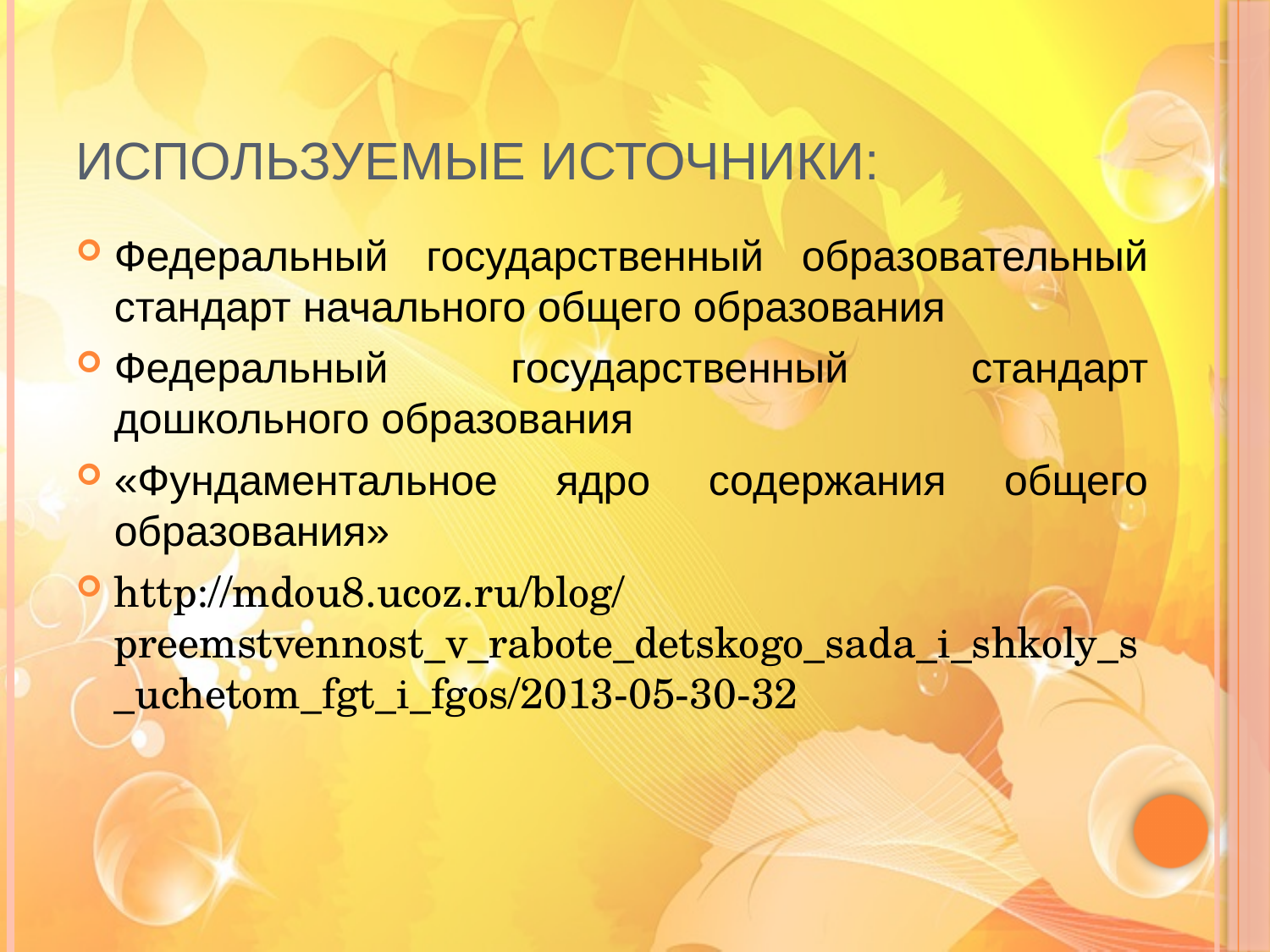

# Используемые источники:
Федеральный государственный образовательный стандарт начального общего образования
Федеральный государственный стандарт дошкольного образования
«Фундаментальное ядро содержания общего образования»
http://mdou8.ucoz.ru/blog/preemstvennost_v_rabote_detskogo_sada_i_shkoly_s_uchetom_fgt_i_fgos/2013-05-30-32